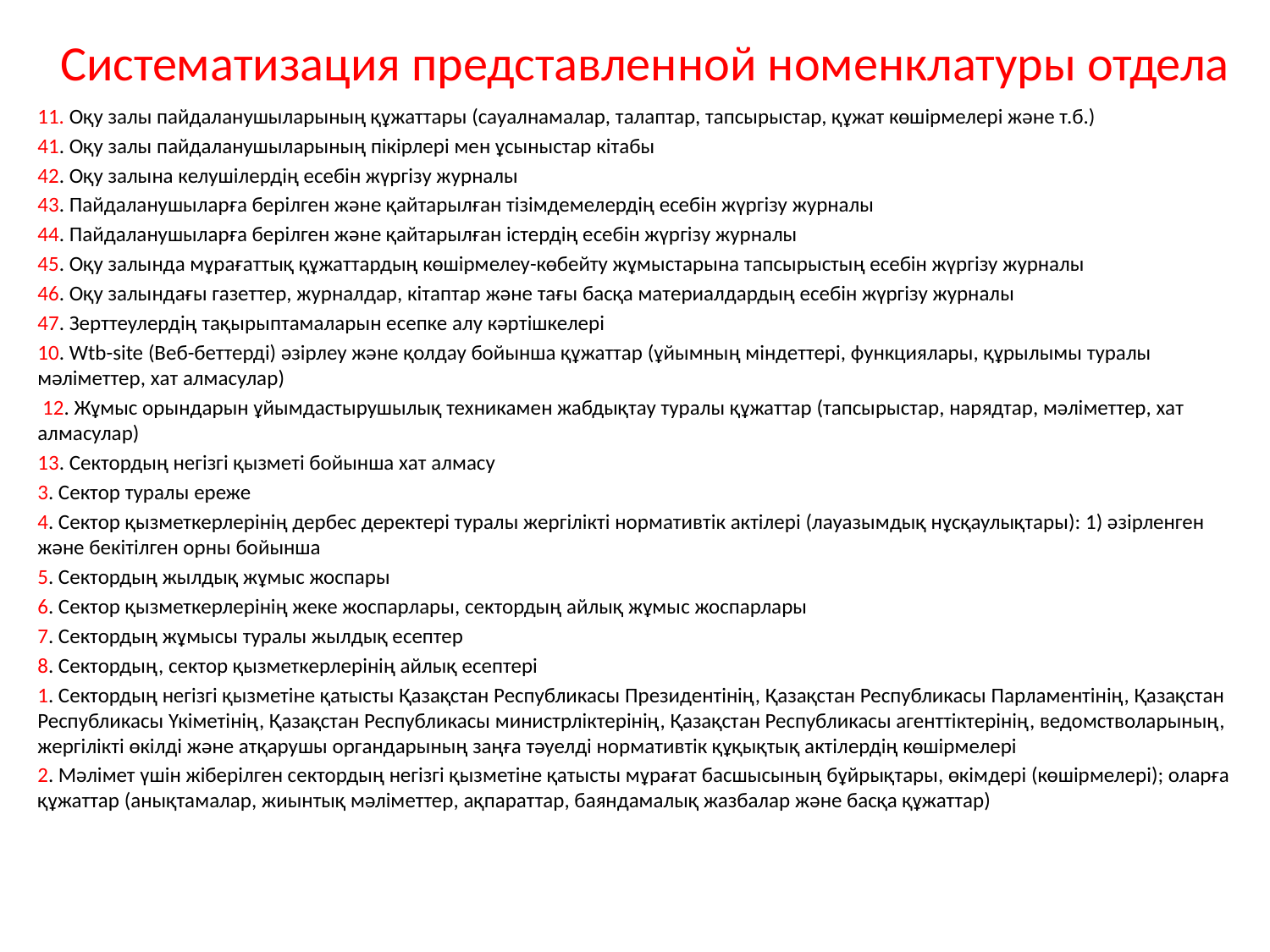

# Систематизация представленной номенклатуры отдела
11. Оқу залы пайдаланушыларының құжаттары (сауалнамалар, талаптар, тапсырыстар, құжат көшірмелері және т.б.)
41. Оқу залы пайдаланушыларының пікірлері мен ұсыныстар кітабы
42. Оқу залына келушілердің есебін жүргізу журналы
43. Пайдаланушыларға берілген және қайтарылған тізімдемелердің есебін жүргізу журналы
44. Пайдаланушыларға берілген және қайтарылған істердің есебін жүргізу журналы
45. Оқу залында мұрағаттық құжаттардың көшірмелеу-көбейту жұмыстарына тапсырыстың есебін жүргізу журналы
46. Оқу залындағы газеттер, журналдар, кітаптар және тағы басқа материалдардың есебін жүргізу журналы
47. Зерттеулердің тақырыптамаларын есепке алу кәртішкелері
10. Wtb-site (Веб-беттерді) әзірлеу және қолдау бойынша құжаттар (ұйымның міндеттері, функциялары, құрылымы туралы мәліметтер, хат алмасулар)
 12. Жұмыс орындарын ұйымдастырушылық техникамен жабдықтау туралы құжаттар (тапсырыстар, нарядтар, мәліметтер, хат алмасулар)
13. Сектордың негізгі қызметі бойынша хат алмасу
3. Сектор туралы ереже
4. Сектор қызметкерлерінің дербес деректері туралы жергілікті нормативтік актілері (лауазымдық нұсқаулықтары): 1) әзiрленген және бекітілген орны бойынша
5. Сектордың жылдық жұмыс жоспары
6. Сектор қызметкерлерінің жеке жоспарлары, сектордың айлық жұмыс жоспарлары
7. Сектордың жұмысы туралы жылдық есептер
8. Сектордың, сектор қызметкерлерінің айлық есептері
1. Сектордың негізгі қызметіне қатысты Қазақстан Республикасы Президентінің, Қазақстан Республикасы Парламентінің, Қазақстан Республикасы Үкіметінің, Қазақстан Республикасы министрліктерінің, Қазақстан Республикасы агенттіктерінің, ведомстволарының, жергілікті өкілді және атқарушы органдарының заңға тәуелді нормативтік құқықтық актілердің көшірмелері
2. Мәлімет үшін жіберілген сектордың негізгі қызметіне қатысты мұрағат басшысының бұйрықтары, өкімдері (көшірмелері); оларға құжаттар (анықтамалар, жиынтық мәліметтер, ақпараттар, баяндамалық жазбалар және басқа құжаттар)